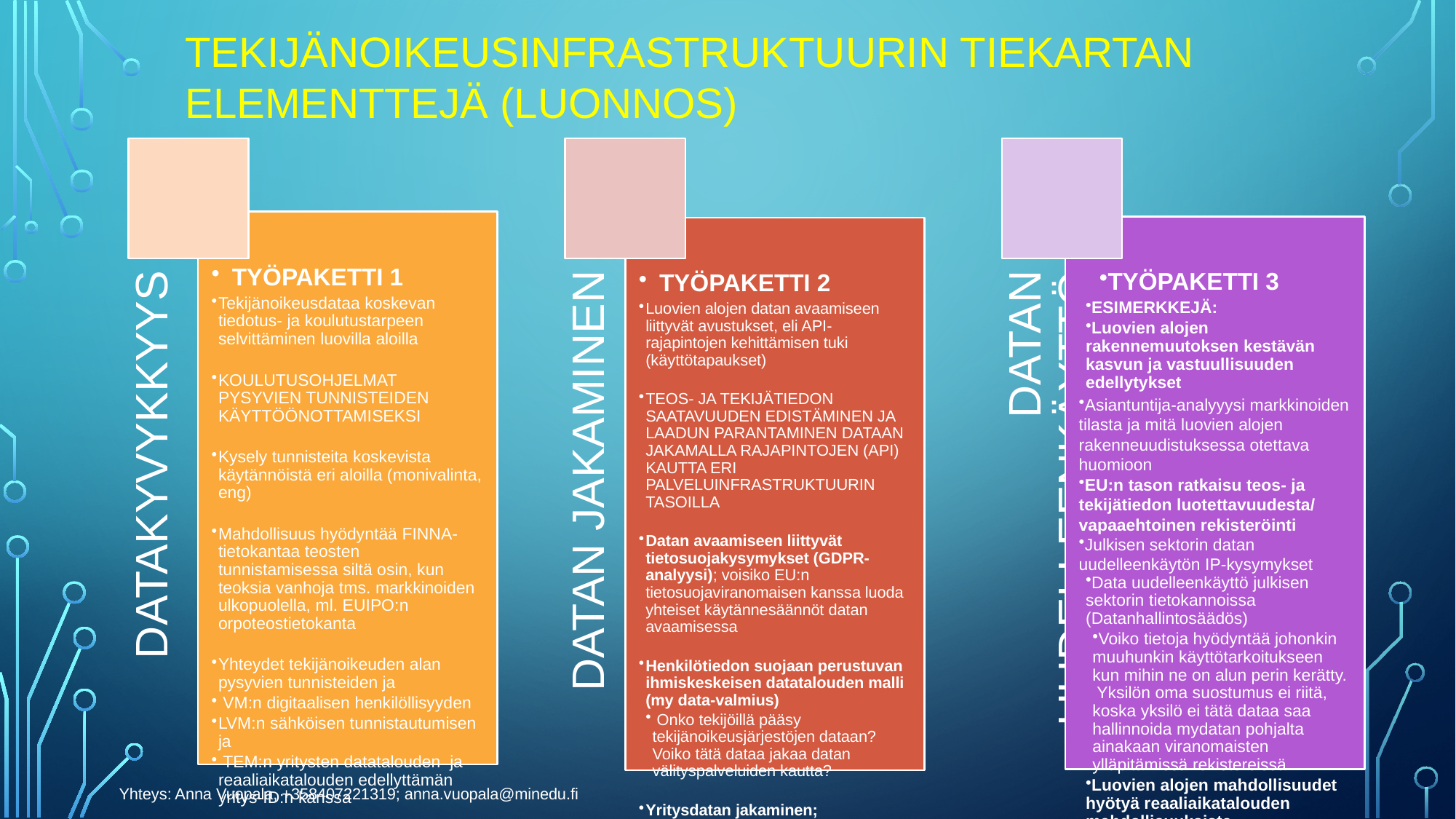

TEKIJÄNOIKEUSINFRASTRUKTUURIN TIEKARTAN ELEMENTTEJÄ (LUONNOS)
DATAKYVYKKYYS
TYÖPAKETTI 1
Tekijänoikeusdataa koskevan tiedotus- ja koulutustarpeen selvittäminen luovilla aloilla

KOULUTUSOHJELMAT PYSYVIEN TUNNISTEIDEN KÄYTTÖÖNOTTAMISEKSI

Kysely tunnisteita koskevista käytännöistä eri aloilla (monivalinta, eng)

Mahdollisuus hyödyntää FINNA-tietokantaa teosten tunnistamisessa siltä osin, kun teoksia vanhoja tms. markkinoiden ulkopuolella, ml. EUIPO:n orpoteostietokanta

Yhteydet tekijänoikeuden alan pysyvien tunnisteiden ja
 VM:n digitaalisen henkilöllisyyden
LVM:n sähköisen tunnistautumisen ja
 TEM:n yritysten datatalouden  ja reaaliaikatalouden edellyttämän yritys-ID:n kanssa

DATAN JAKAMINEN
TYÖPAKETTI 2
Luovien alojen datan avaamiseen liittyvät avustukset, eli API-rajapintojen kehittämisen tuki (käyttötapaukset)

TEOS- JA TEKIJÄTIEDON SAATAVUUDEN EDISTÄMINEN JA LAADUN PARANTAMINEN DATAAN JAKAMALLA RAJAPINTOJEN (API) KAUTTA ERI PALVELUINFRASTRUKTUURIN TASOILLA

Datan avaamiseen liittyvät tietosuojakysymykset (GDPR-analyysi); voisiko EU:n tietosuojaviranomaisen kanssa luoda yhteiset käytännesäännöt datan avaamisessa

Henkilötiedon suojaan perustuvan ihmiskeskeisen datatalouden malli (my data-valmius)
 Onko tekijöillä pääsy tekijänoikeusjärjestöjen dataan? Voiko tätä dataa jakaa datan välityspalveluiden kautta?

Yritysdatan jakaminen;
Tietokantasuojaan ja liikesalaisuuksiin liittyvät kysymykset
Sääntökirjat kuten GAIA-X, IHAN jne.
DATAN UUDELLEENKÄYTTÖ
TYÖPAKETTI 3
ESIMERKKEJÄ:
Luovien alojen rakennemuutoksen kestävän kasvun ja vastuullisuuden edellytykset
Asiantuntija-analyyysi markkinoiden tilasta ja mitä luovien alojen rakenneuudistuksessa otettava huomioon
EU:n tason ratkaisu teos- ja tekijätiedon luotettavuudesta/ vapaaehtoinen rekisteröinti
Julkisen sektorin datan uudelleenkäytön IP-kysymykset
Data uudelleenkäyttö julkisen sektorin tietokannoissa (Datanhallintosäädös)
Voiko tietoja hyödyntää johonkin muuhunkin käyttötarkoitukseen kun mihin ne on alun perin kerätty.  Yksilön oma suostumus ei riitä, koska yksilö ei tätä dataa saa hallinnoida mydatan pohjalta ainakaan viranomaisten ylläpitämissä rekistereissä.
Luovien alojen mahdollisuudet hyötyä reaaliaikatalouden mahdollisuuksista
PRH:n vetämä reaaliaikatalousprojekti

Yhteys: Anna Vuopala, +358407221319; anna.vuopala@minedu.fi